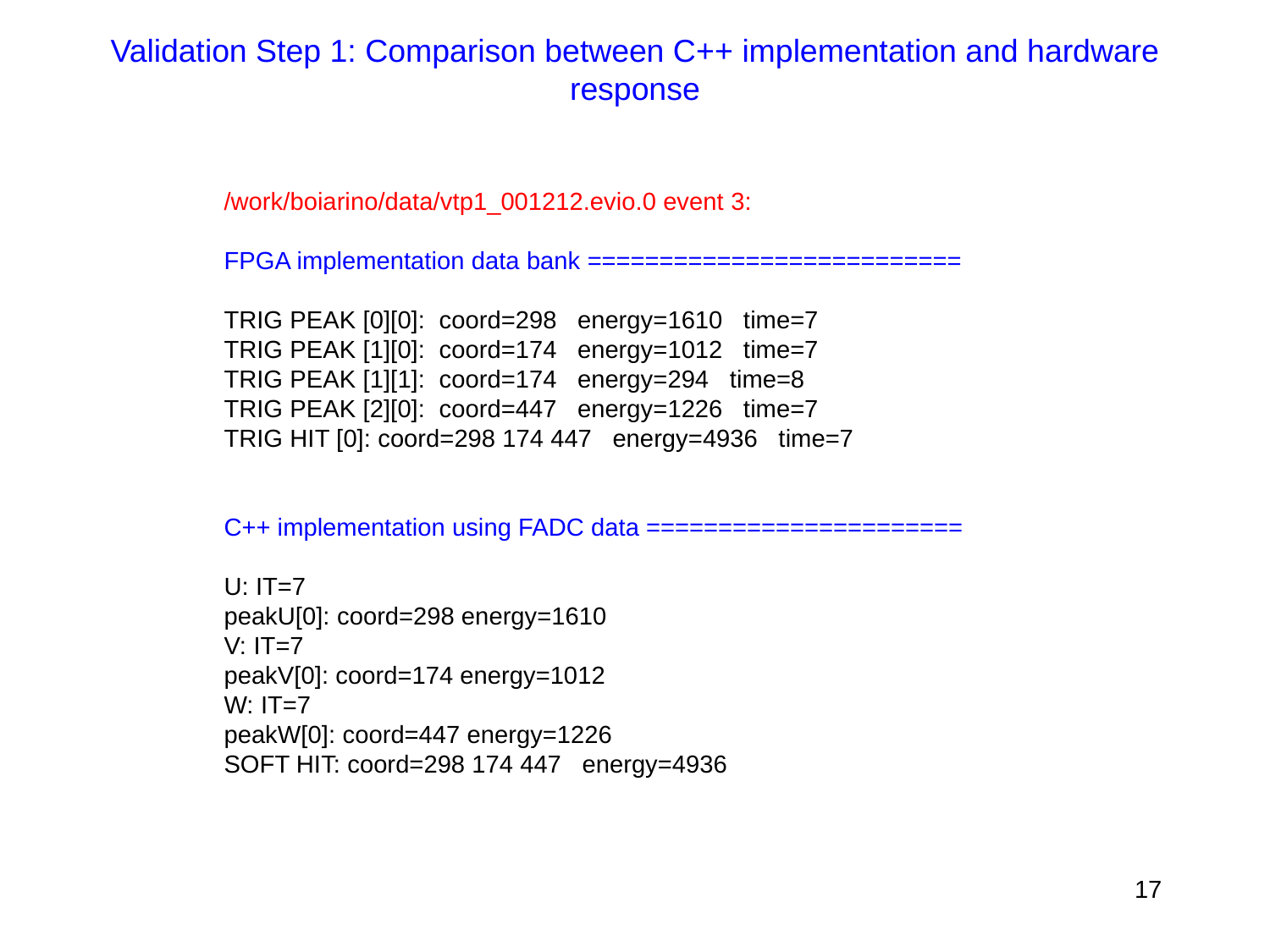

# Validation Step 1: Comparison between C++ implementation and hardware response
/work/boiarino/data/vtp1_001212.evio.0 event 3:

FPGA implementation data bank ==========================

TRIG PEAK [0][0]:  coord=298   energy=1610   time=7
TRIG PEAK [1][0]:  coord=174   energy=1012   time=7
TRIG PEAK [1][1]:  coord=174   energy=294   time=8
TRIG PEAK [2][0]:  coord=447   energy=1226   time=7
TRIG HIT [0]: coord=298 174 447   energy=4936   time=7

C++ implementation using FADC data ======================

U: IT=7
peakU[0]: coord=298 energy=1610
V: IT=7
peakV[0]: coord=174 energy=1012
W: IT=7
peakW[0]: coord=447 energy=1226
SOFT HIT: coord=298 174 447   energy=4936
17